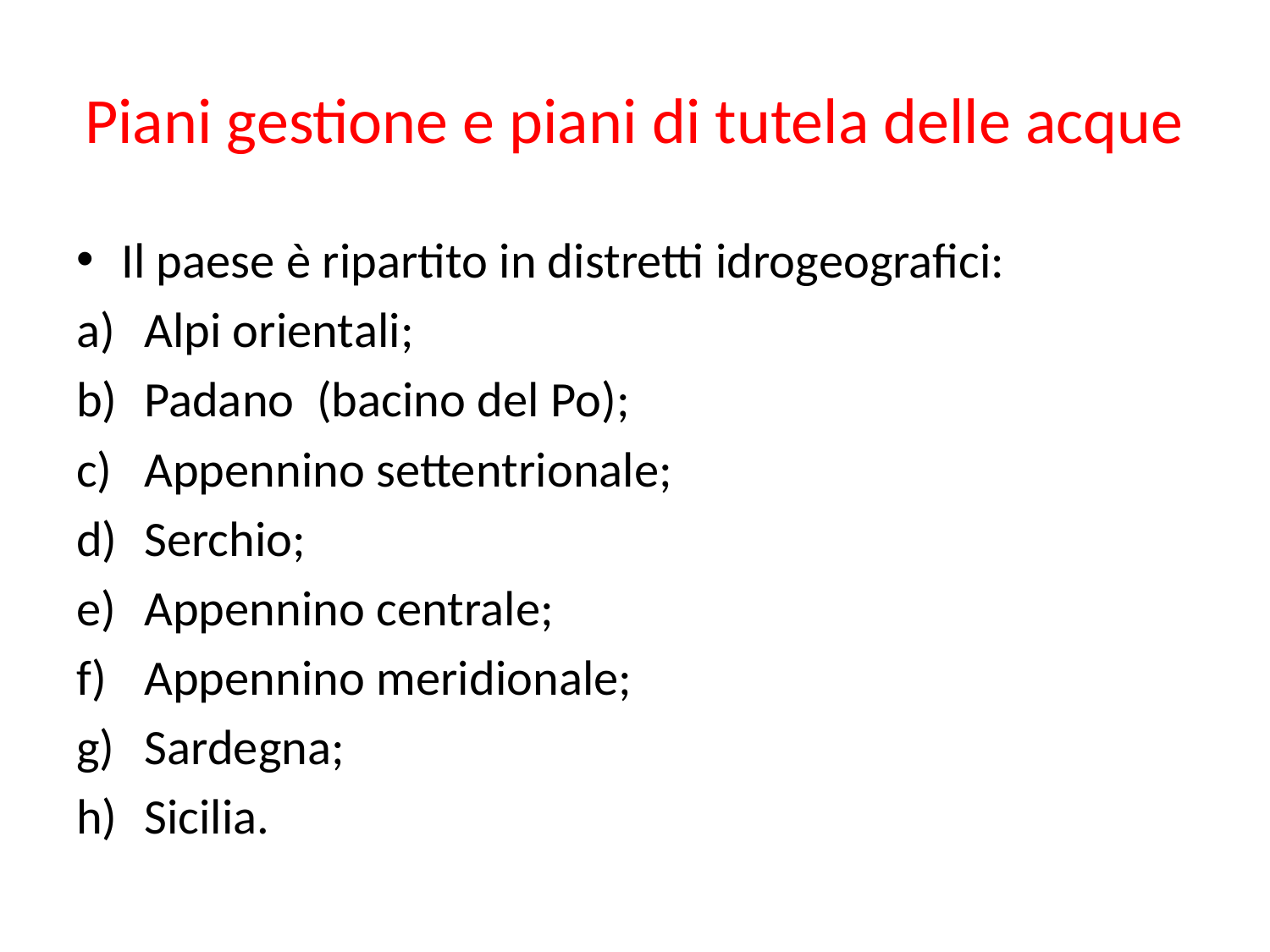

# Piani gestione e piani di tutela delle acque
Il paese è ripartito in distretti idrogeografici:
Alpi orientali;
Padano  (bacino del Po);
Appennino settentrionale;
Serchio;
Appennino centrale;
Appennino meridionale;
Sardegna;
Sicilia.